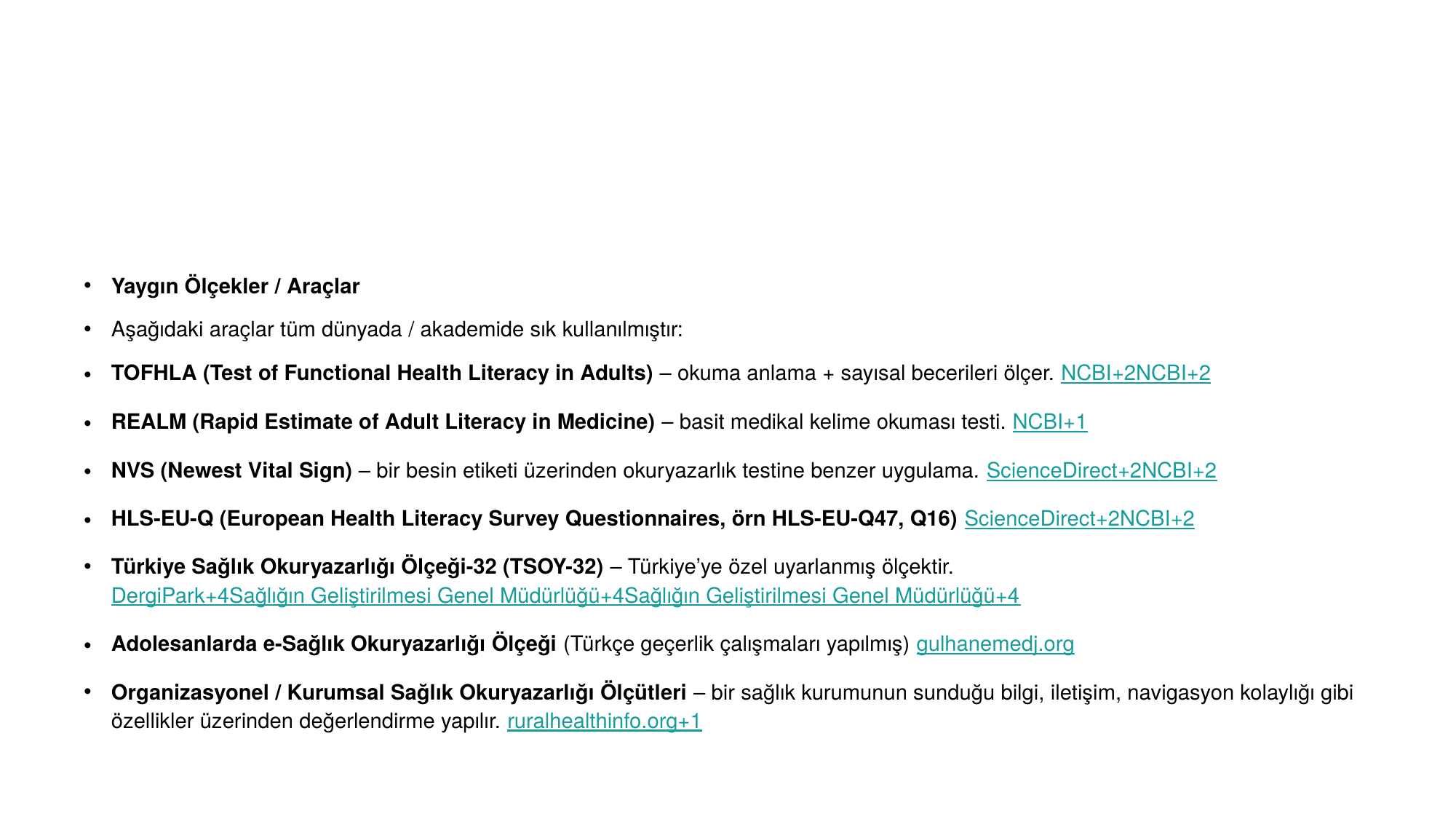

#
Yaygın Ölçekler / Araçlar
Aşağıdaki araçlar tüm dünyada / akademide sık kullanılmıştır:
TOFHLA (Test of Functional Health Literacy in Adults) – okuma anlama + sayısal becerileri ölçer. NCBI+2NCBI+2
REALM (Rapid Estimate of Adult Literacy in Medicine) – basit medikal kelime okuması testi. NCBI+1
NVS (Newest Vital Sign) – bir besin etiketi üzerinden okuryazarlık testine benzer uygulama. ScienceDirect+2NCBI+2
HLS-EU-Q (European Health Literacy Survey Questionnaires, örn HLS-EU-Q47, Q16) ScienceDirect+2NCBI+2
Türkiye Sağlık Okuryazarlığı Ölçeği-32 (TSOY-32) – Türkiye’ye özel uyarlanmış ölçektir. DergiPark+4Sağlığın Geliştirilmesi Genel Müdürlüğü+4Sağlığın Geliştirilmesi Genel Müdürlüğü+4
Adolesanlarda e-Sağlık Okuryazarlığı Ölçeği (Türkçe geçerlik çalışmaları yapılmış) gulhanemedj.org
Organizasyonel / Kurumsal Sağlık Okuryazarlığı Ölçütleri – bir sağlık kurumunun sunduğu bilgi, iletişim, navigasyon kolaylığı gibi özellikler üzerinden değerlendirme yapılır. ruralhealthinfo.org+1